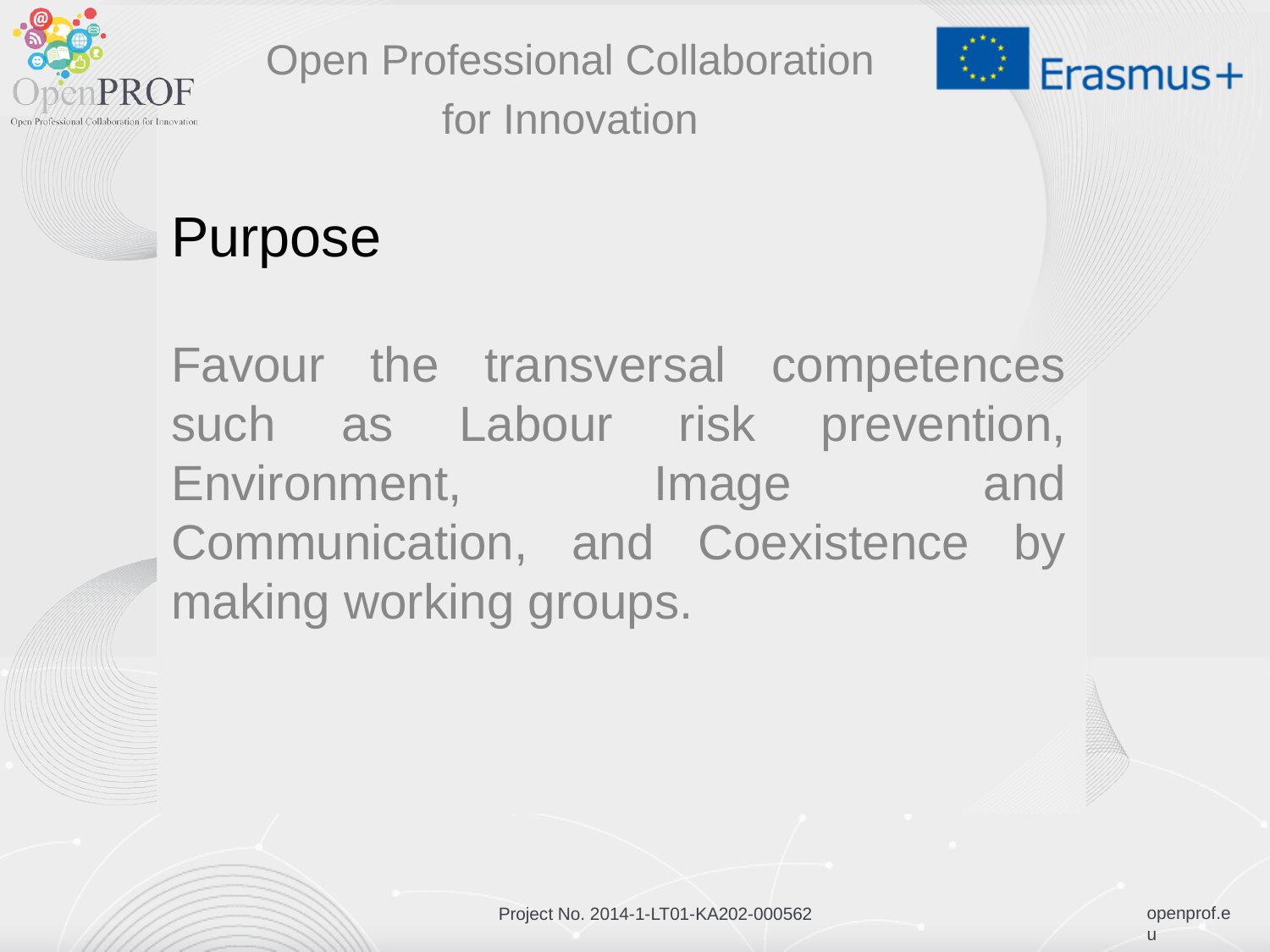

Open Professional Collaboration
for Innovation
# Purpose
Favour the transversal competences such as Labour risk prevention, Environment, Image and Communication, and Coexistence by making working groups.